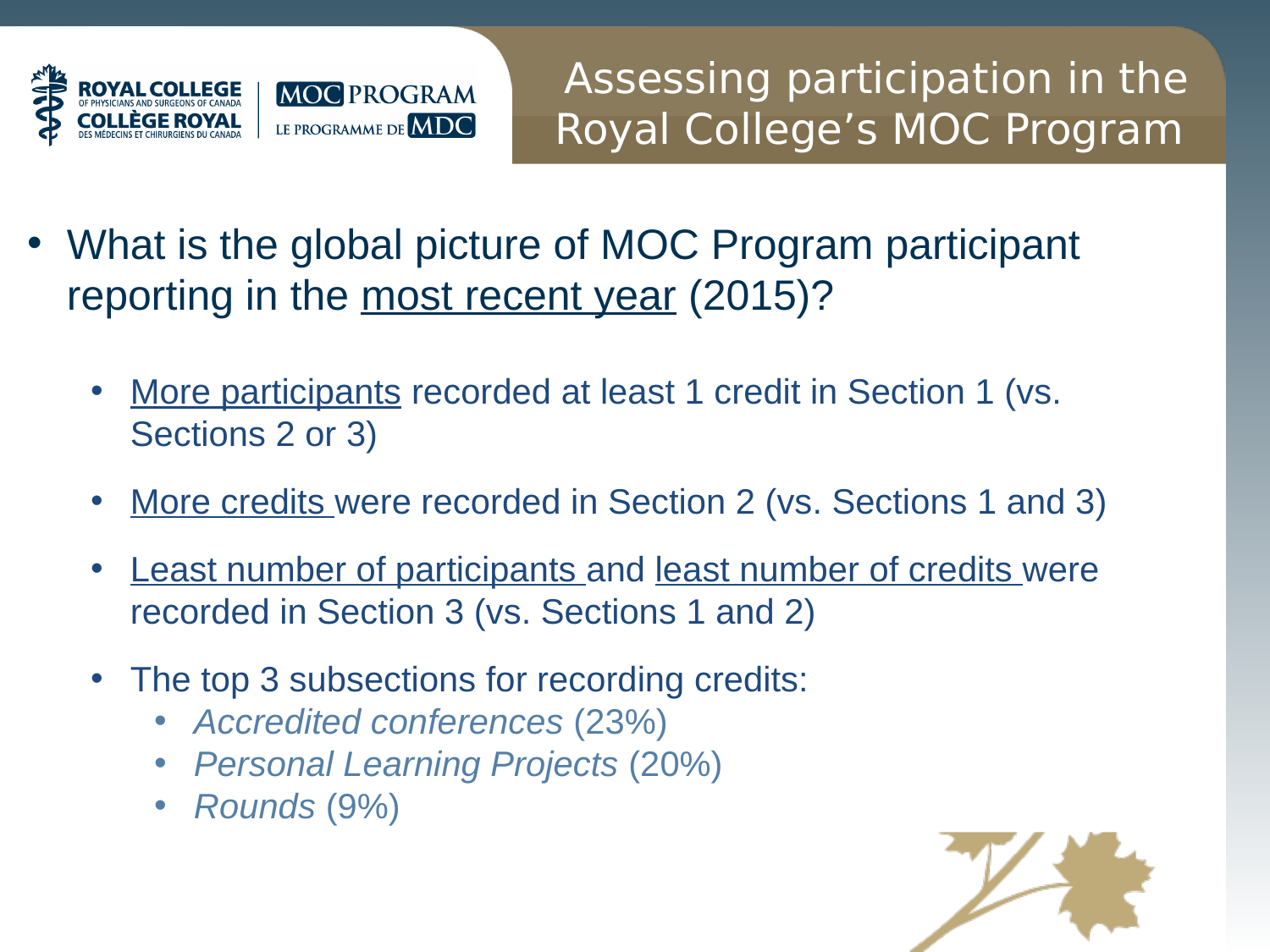

Assessing participation in the Royal College’s MOC Program

What is the global picture of MOC Program participant reporting in the most recent year (2015)?
More participants recorded at least 1 credit in Section 1 (vs. Sections 2 or 3)

More credits were recorded in Section 2 (vs. Sections 1 and 3)

Least number of participants and least number of credits were recorded in Section 3 (vs. Sections 1 and 2)

The top 3 subsections for recording credits:
Accredited conferences (23%)
Personal Learning Projects (20%)
Rounds (9%)